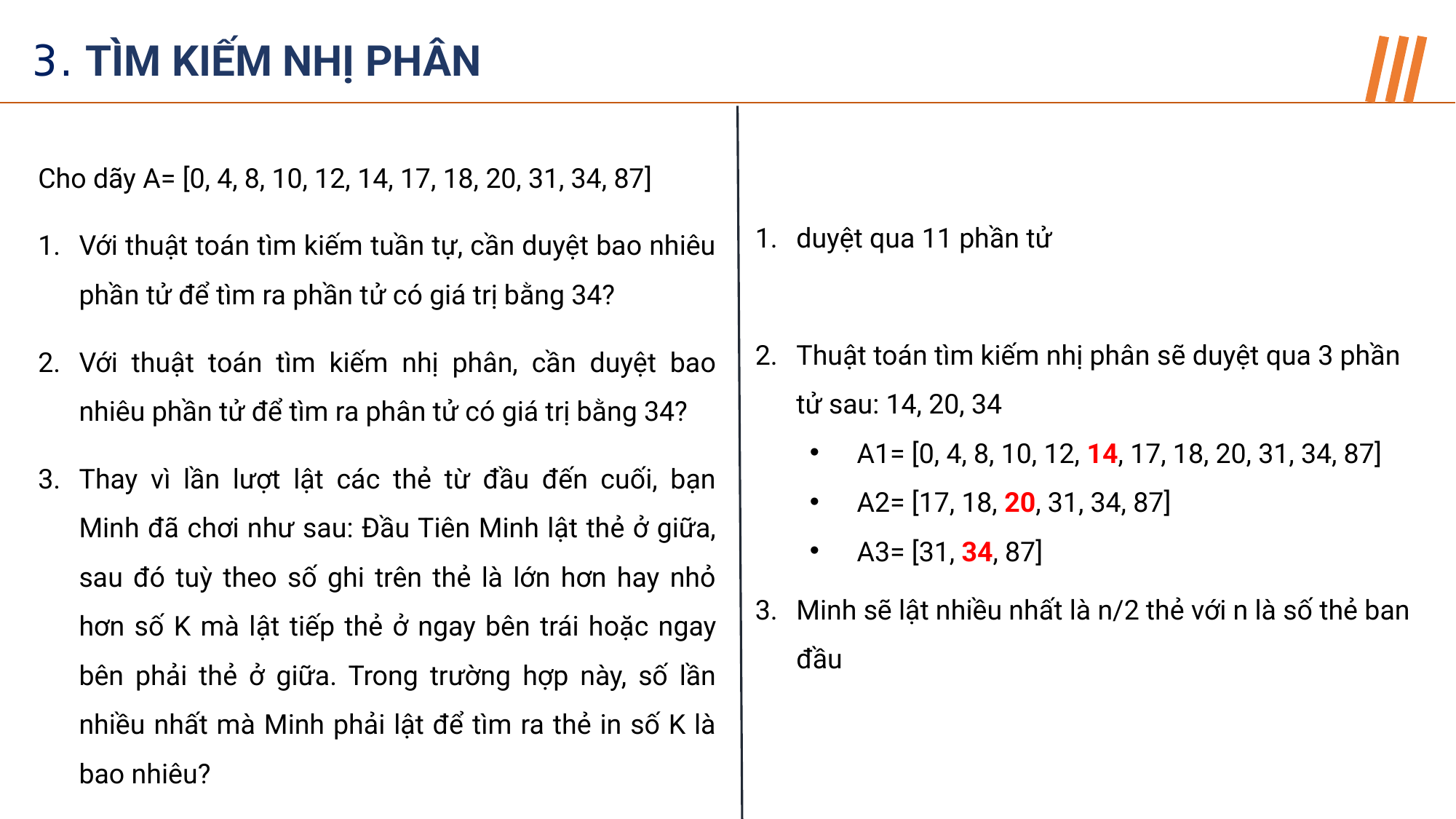

3. TÌM KIẾM NHỊ PHÂN

Cho dãy A= [0, 4, 8, 10, 12, 14, 17, 18, 20, 31, 34, 87]
Với thuật toán tìm kiếm tuần tự, cần duyệt bao nhiêu phần tử để tìm ra phần tử có giá trị bằng 34?
Với thuật toán tìm kiếm nhị phân, cần duyệt bao nhiêu phần tử để tìm ra phân tử có giá trị bằng 34?
Thay vì lần lượt lật các thẻ từ đầu đến cuối, bạn Minh đã chơi như sau: Đầu Tiên Minh lật thẻ ở giữa, sau đó tuỳ theo số ghi trên thẻ là lớn hơn hay nhỏ hơn số K mà lật tiếp thẻ ở ngay bên trái hoặc ngay bên phải thẻ ở giữa. Trong trường hợp này, số lần nhiều nhất mà Minh phải lật để tìm ra thẻ in số K là bao nhiêu?
duyệt qua 11 phần tử

Thuật toán tìm kiếm nhị phân sẽ duyệt qua 3 phần tử sau: 14, 20, 34
A1= [0, 4, 8, 10, 12, 14, 17, 18, 20, 31, 34, 87]
A2= [17, 18, 20, 31, 34, 87]
A3= [31, 34, 87]
Minh sẽ lật nhiều nhất là n/2 thẻ với n là số thẻ ban đầu